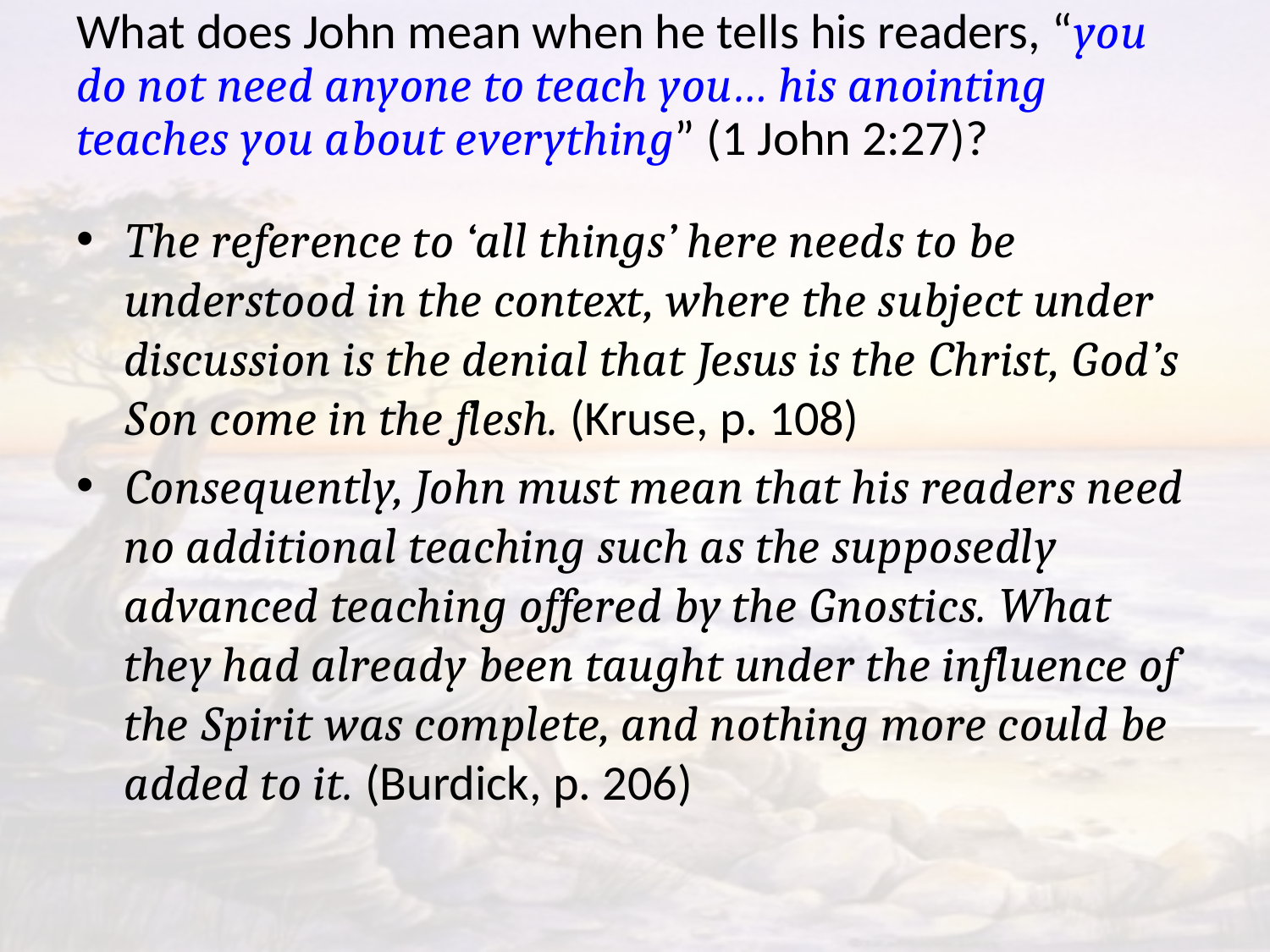

# What does John mean when he tells his readers, “you do not need anyone to teach you… his anointing teaches you about everything” (1 John 2:27)?
The reference to ‘all things’ here needs to be understood in the context, where the subject under discussion is the denial that Jesus is the Christ, God’s Son come in the flesh. (Kruse, p. 108)
Consequently, John must mean that his readers need no additional teaching such as the supposedly advanced teaching offered by the Gnostics. What they had already been taught under the influence of the Spirit was complete, and nothing more could be added to it. (Burdick, p. 206)